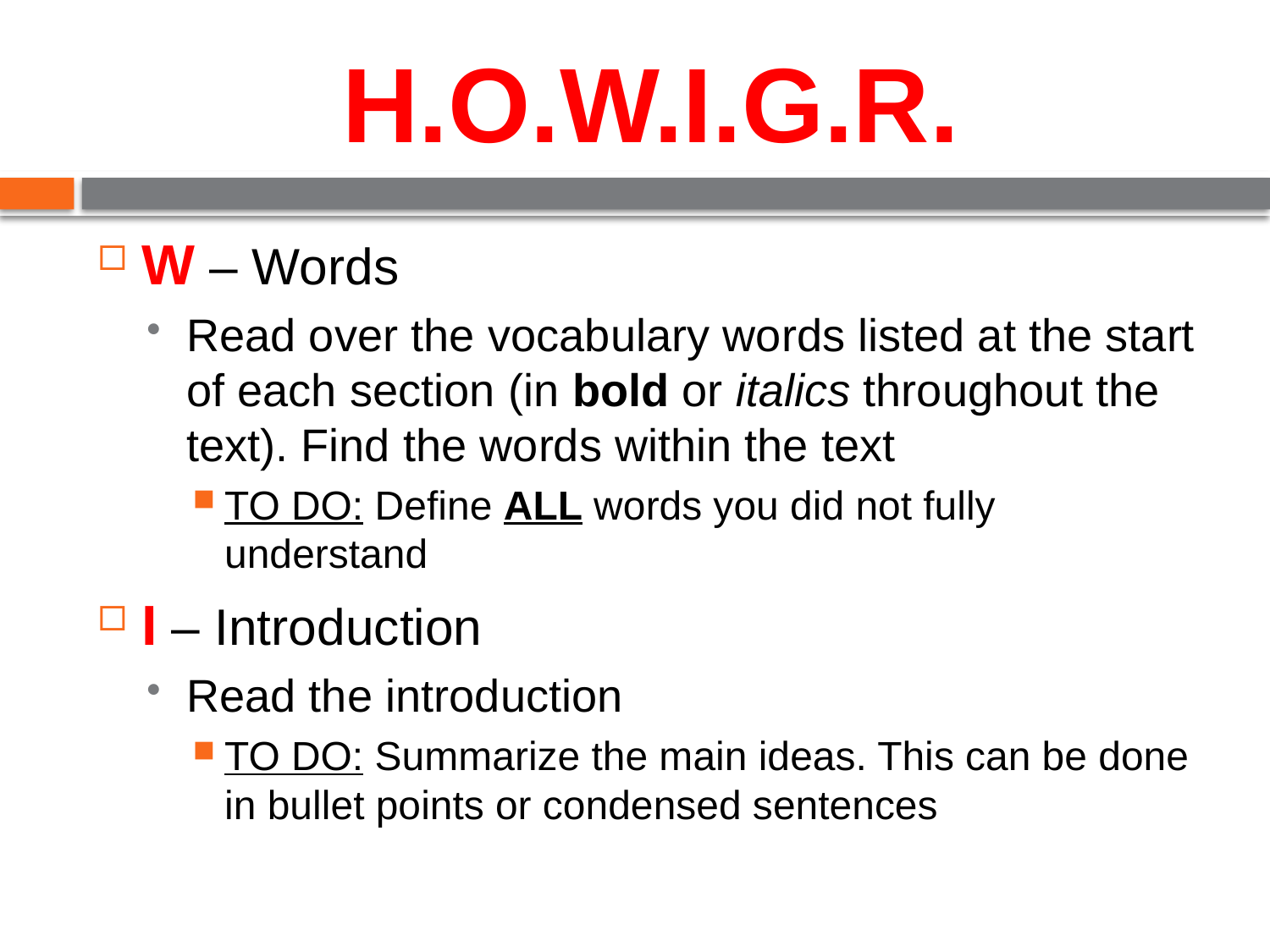

# H.O.W.I.G.R.
W – Words
Read over the vocabulary words listed at the start of each section (in bold or italics throughout the text). Find the words within the text
TO DO: Define ALL words you did not fully understand
I – Introduction
Read the introduction
TO DO: Summarize the main ideas. This can be done in bullet points or condensed sentences